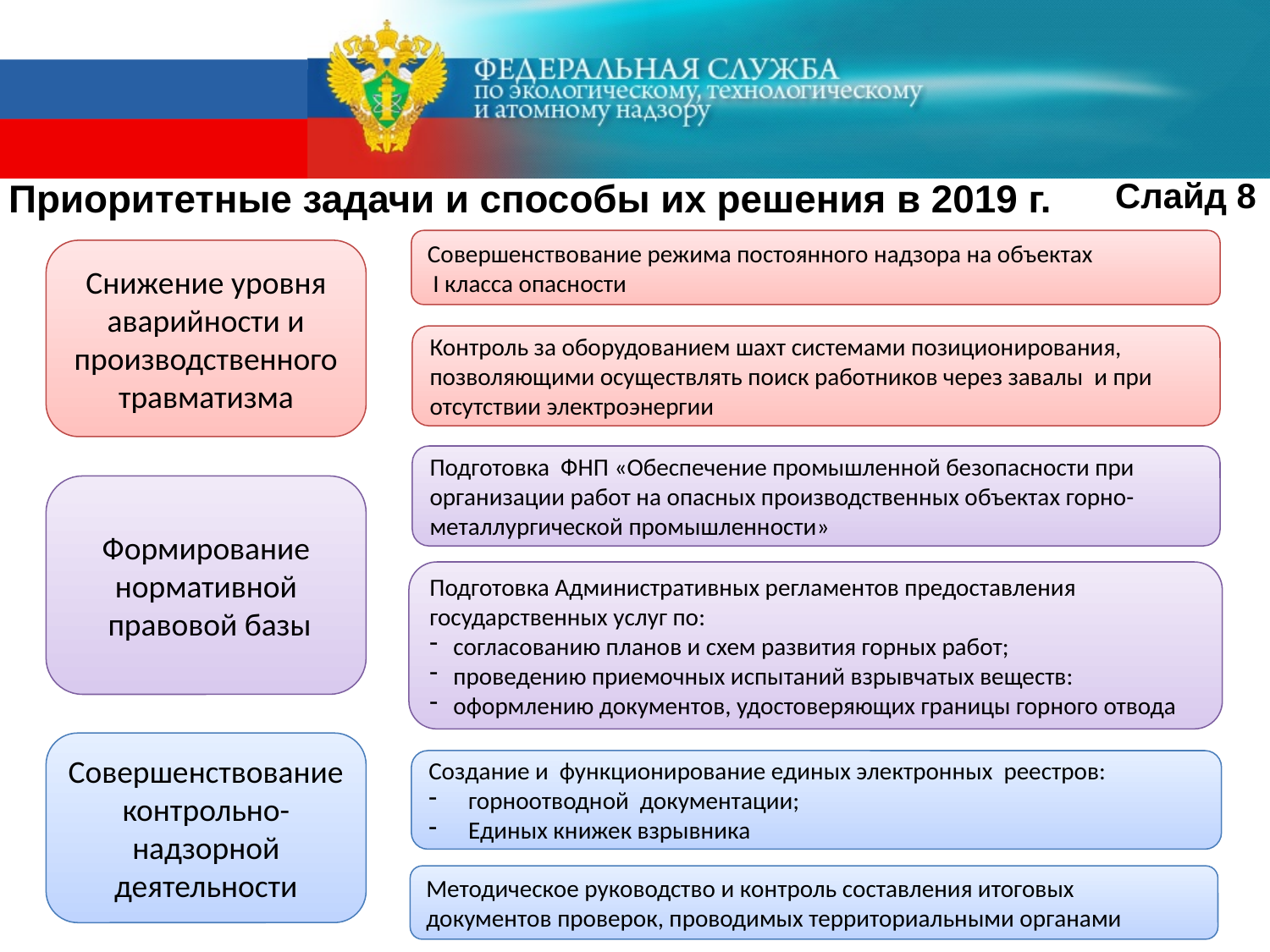

Слайд 8

# Приоритетные задачи и способы их решения в 2019 г.
Совершенствование режима постоянного надзора на объектах
 I класса опасности

Снижение уровня аварийности и производственного травматизма

Контроль за оборудованием шахт системами позиционирования, позволяющими осуществлять поиск работников через завалы  и при отсутствии электроэнергии
Подготовка  ФНП «Обеспечение промышленной безопасности при организации работ на опасных производственных объектах горно-металлургической промышленности»
Формирование нормативной
 правовой базы
Подготовка Административных регламентов предоставления государственных услуг по:
согласованию планов и схем развития горных работ;
проведению приемочных испытаний взрывчатых веществ:
оформлению документов, удостоверяющих границы горного отвода
Совершенствование контрольно-надзорной деятельности
Создание и  функционирование единых электронных  реестров:
горноотводной  документации;
Единых книжек взрывника
Методическое руководство и контроль составления итоговых документов проверок, проводимых территориальными органами
9